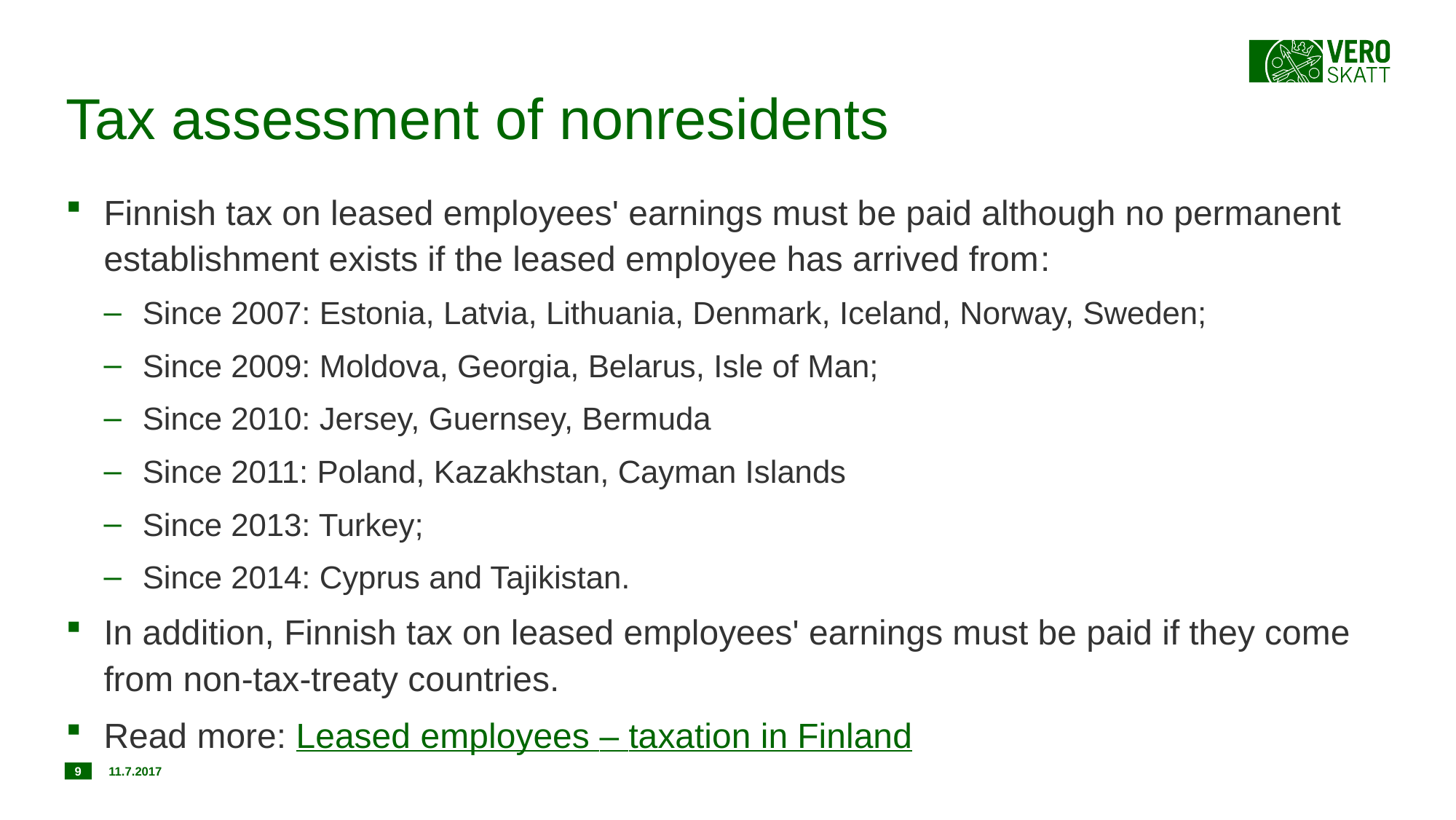

# Tax assessment of nonresidents
Finnish tax on leased employees' earnings must be paid although no permanent establishment exists if the leased employee has arrived from:
Since 2007: Estonia, Latvia, Lithuania, Denmark, Iceland, Norway, Sweden;
Since 2009: Moldova, Georgia, Belarus, Isle of Man;
Since 2010: Jersey, Guernsey, Bermuda
Since 2011: Poland, Kazakhstan, Cayman Islands
Since 2013: Turkey;
Since 2014: Cyprus and Tajikistan.
In addition, Finnish tax on leased employees' earnings must be paid if they come from non-tax-treaty countries.
Read more: Leased employees – taxation in Finland

9
11.7.2017